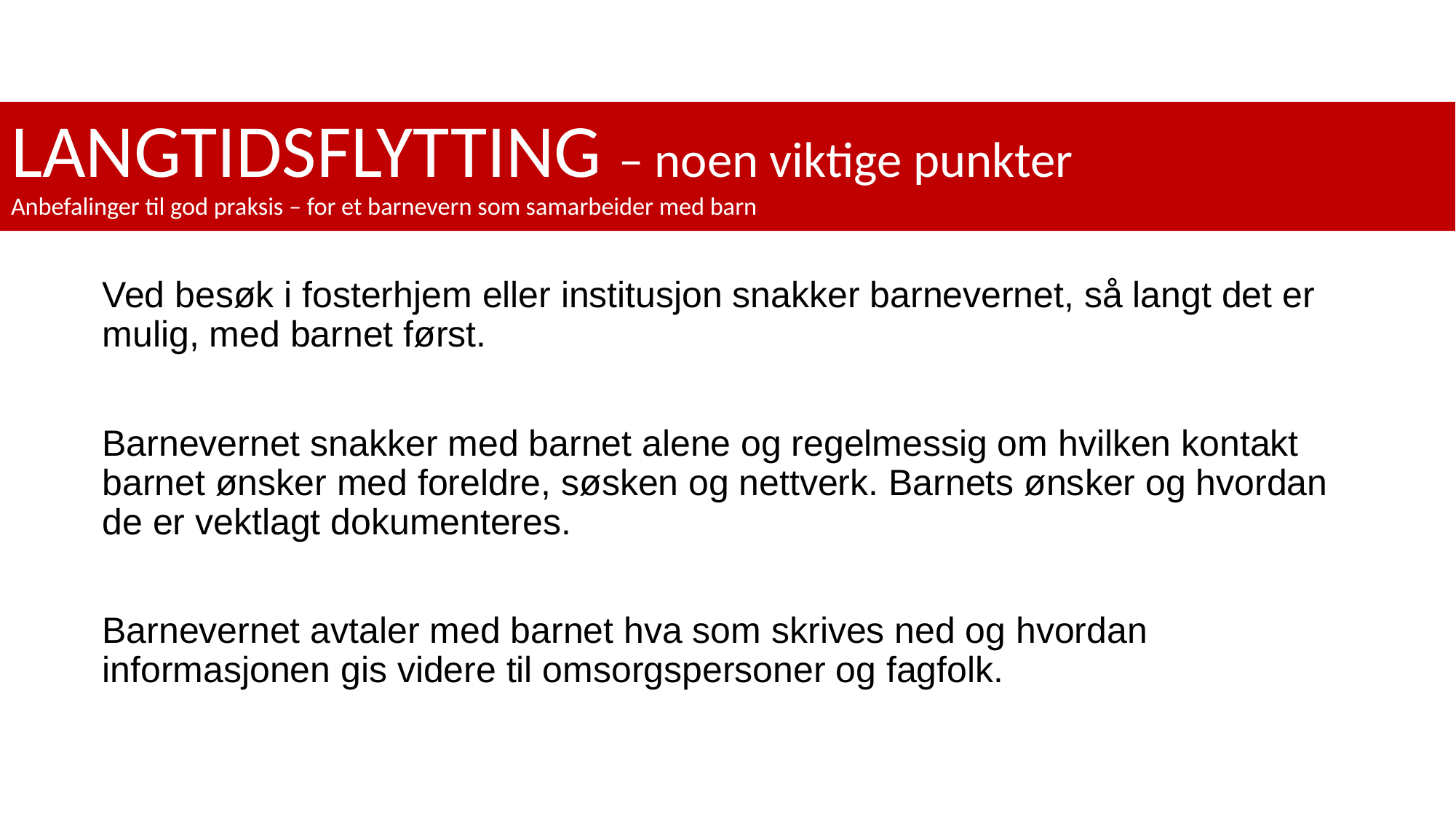

# LANGTIDSFLYTTING – noen viktige punkter Anbefalinger til god praksis – for et barnevern som samarbeider med barn
Ved besøk i fosterhjem eller institusjon snakker barnevernet, så langt det er mulig, med barnet først.

Barnevernet snakker med barnet alene og regelmessig om hvilken kontakt barnet ønsker med foreldre, søsken og nettverk. Barnets ønsker og hvordan de er vektlagt dokumenteres.

Barnevernet avtaler med barnet hva som skrives ned og hvordan informasjonen gis videre til omsorgspersoner og fagfolk.